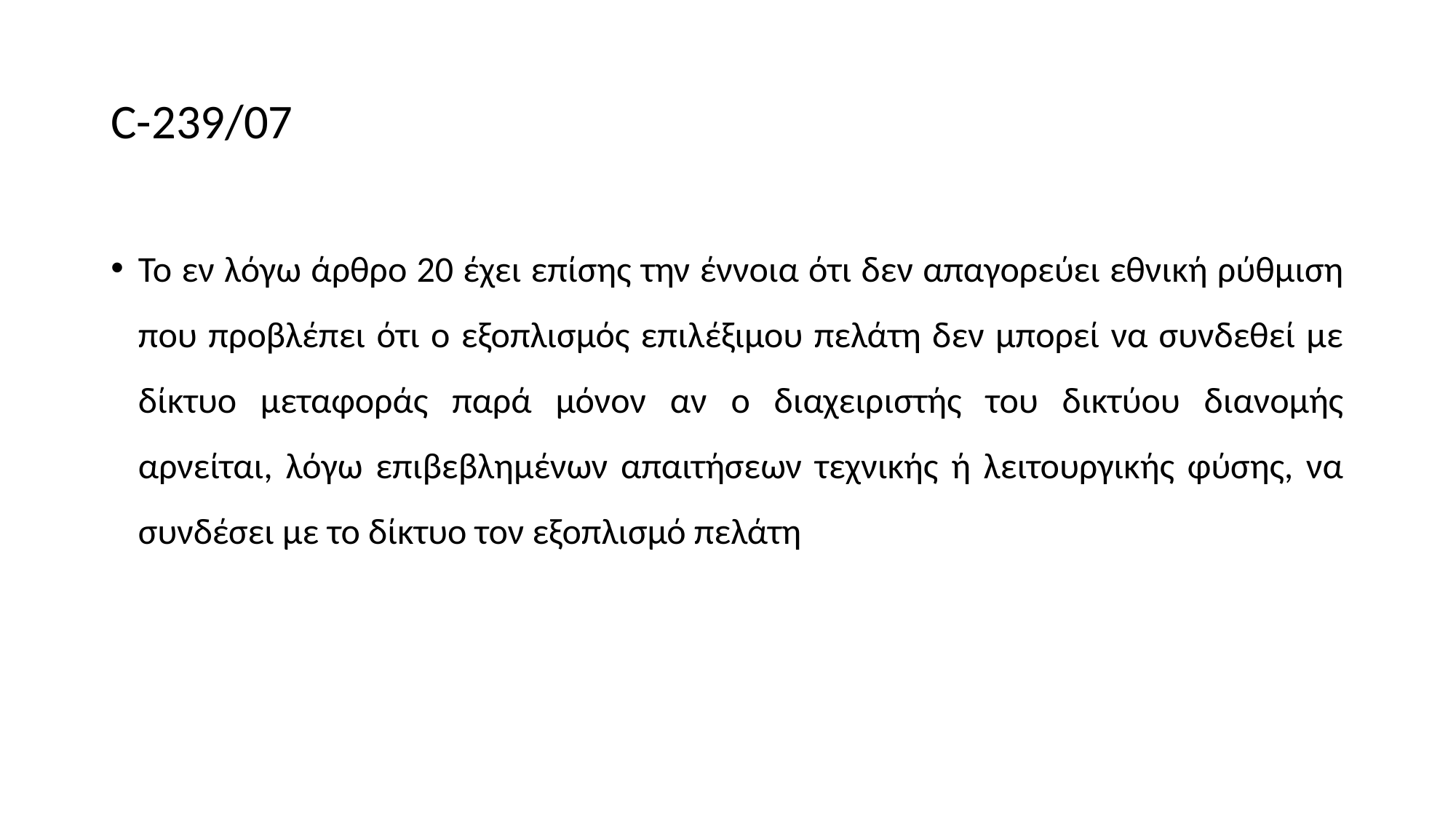

# C-239/07
Το εν λόγω άρθρο 20 έχει επίσης την έννοια ότι δεν απαγορεύει εθνική ρύθμιση που προβλέπει ότι ο εξοπλισμός επιλέξιμου πελάτη δεν μπορεί να συνδεθεί με δίκτυο μεταφοράς παρά μόνον αν ο διαχειριστής του δικτύου διανομής αρνείται, λόγω επιβεβλημένων απαιτήσεων τεχνικής ή λειτουργικής φύσης, να συνδέσει με το δίκτυο τον εξοπλισμό πελάτη